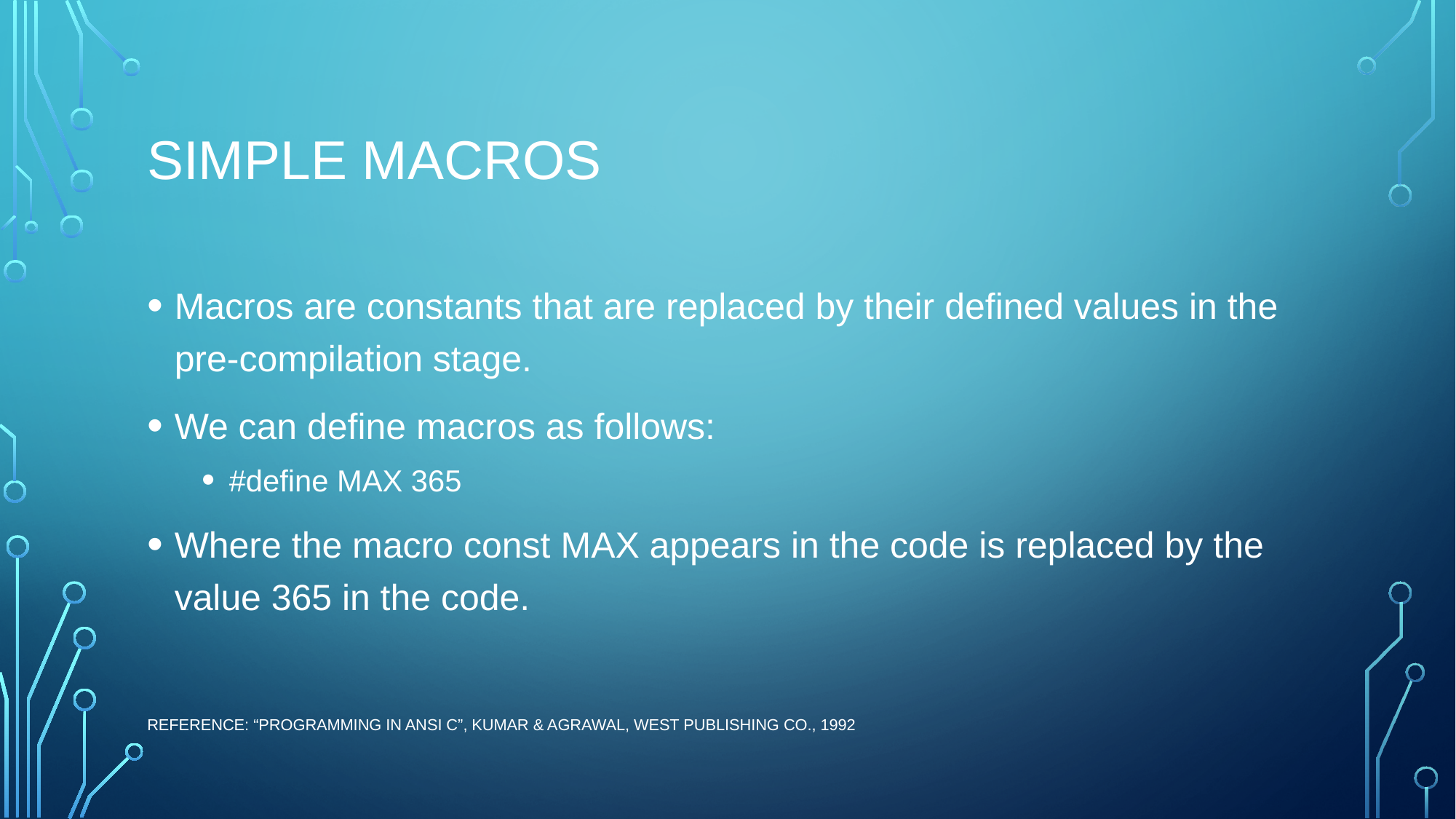

# sımple macros
Macros are constants that are replaced by their defined values in the pre-compilation stage.
We can define macros as follows:
#define MAX 365
Where the macro const MAX appears in the code is replaced by the value 365 in the code.
Reference: “Programming in ANSI C”, Kumar & Agrawal, West Publishing Co., 1992